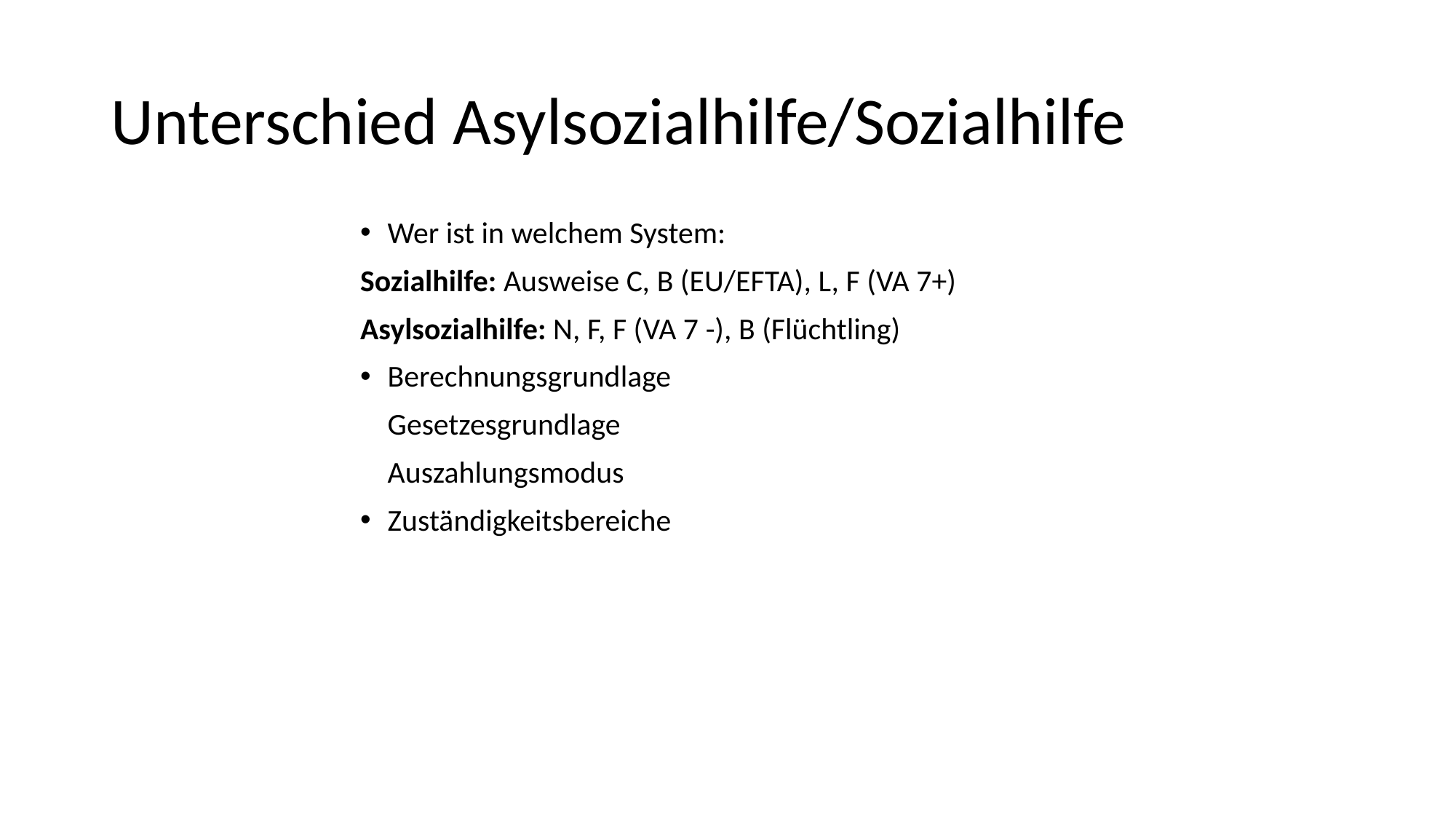

# Unterschied Asylsozialhilfe/Sozialhilfe
Wer ist in welchem System:
Sozialhilfe: Ausweise C, B (EU/EFTA), L, F (VA 7+)
Asylsozialhilfe: N, F, F (VA 7 -), B (Flüchtling)
Berechnungsgrundlage
	Gesetzesgrundlage
	Auszahlungsmodus
Zuständigkeitsbereiche